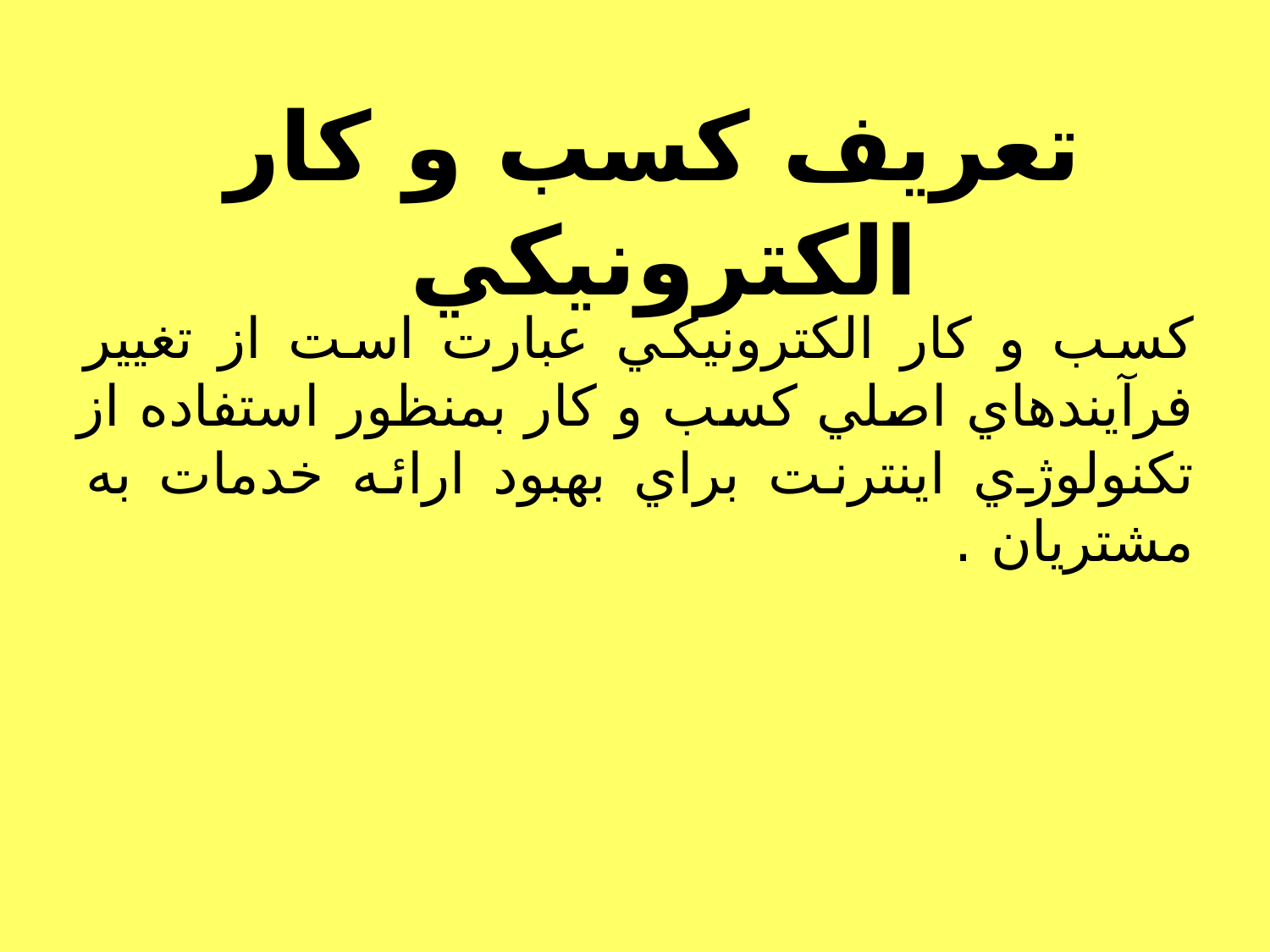

# تعريف كسب و كار الكترونيكي
كسب و كار الكترونيكي عبارت است از تغيير فرآيندهاي اصلي كسب و كار بمنظور استفاده از تكنولوژي اينترنت براي بهبود ارائه خدمات به مشتريان .